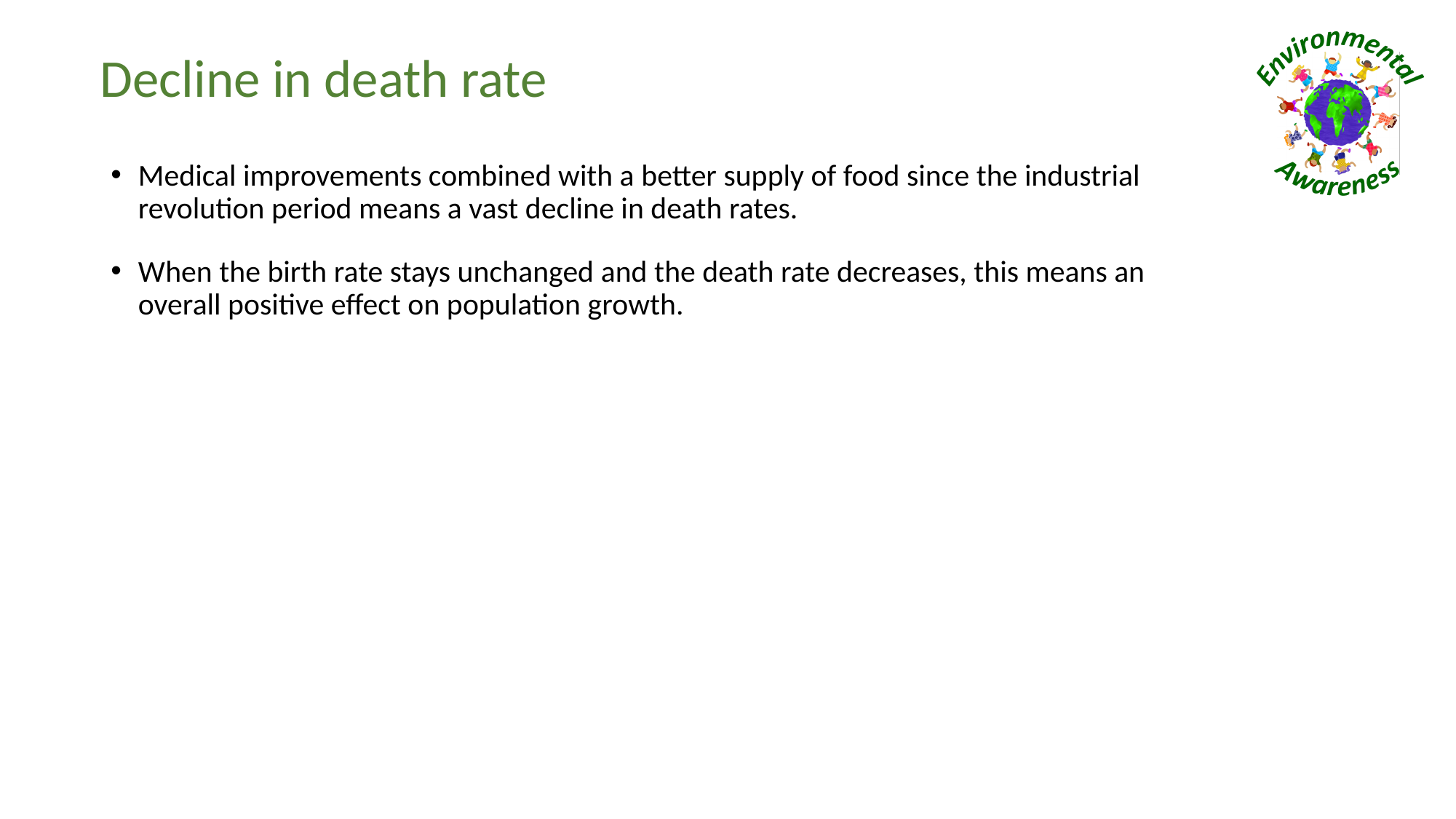

# Decline in death rate
Medical improvements combined with a better supply of food since the industrial revolution period means a vast decline in death rates.
When the birth rate stays unchanged and the death rate decreases, this means an overall positive effect on population growth.